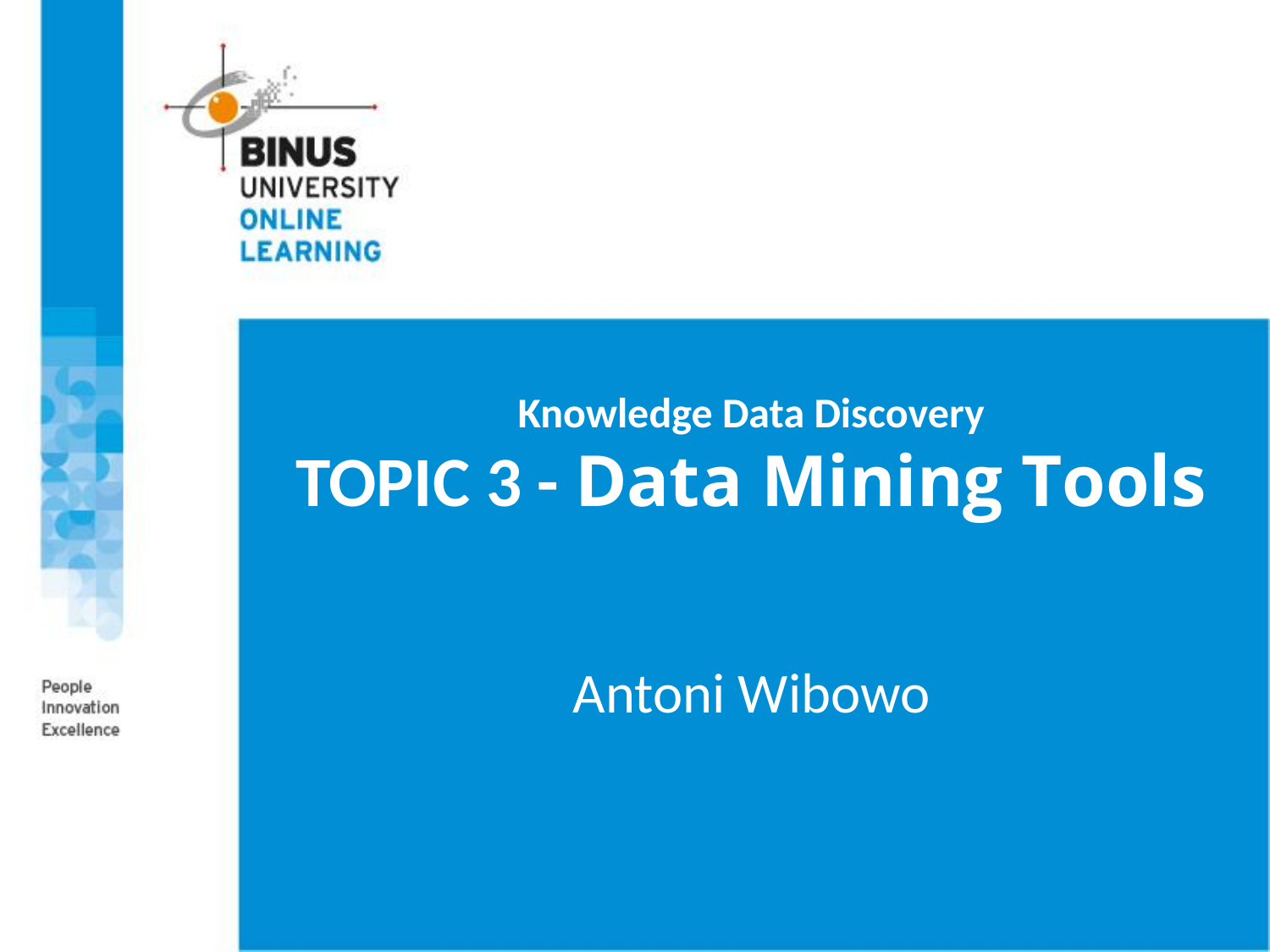

# Knowledge Data Discovery TOPIC 3 - Data Mining Tools
Antoni Wibowo